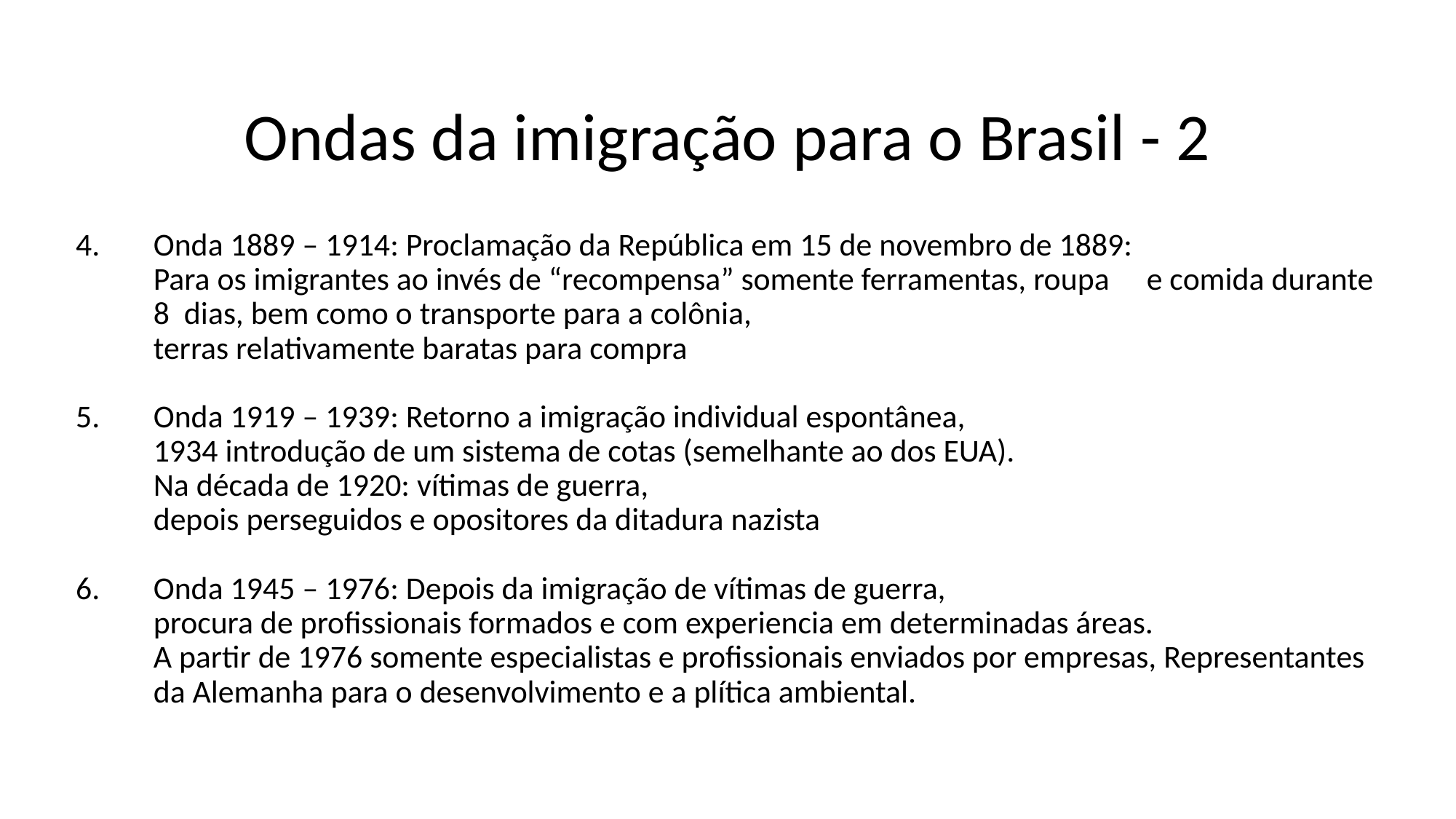

# Ondas da imigração para o Brasil - 2
Onda 1889 – 1914: Proclamação da República em 15 de novembro de 1889:
Para os imigrantes ao invés de “recompensa” somente ferramentas, roupa 	e comida durante 8  dias, bem como o transporte para a colônia,
terras relativamente baratas para compra

Onda 1919 – 1939: Retorno a imigração individual espontânea,
1934 introdução de um sistema de cotas (semelhante ao dos EUA).
Na década de 1920: vítimas de guerra,
depois perseguidos e opositores da ditadura nazista

Onda 1945 – 1976: Depois da imigração de vítimas de guerra,
procura de profissionais formados e com experiencia em determinadas áreas.
A partir de 1976 somente especialistas e profissionais enviados por empresas, Representantes da Alemanha para o desenvolvimento e a plítica ambiental.